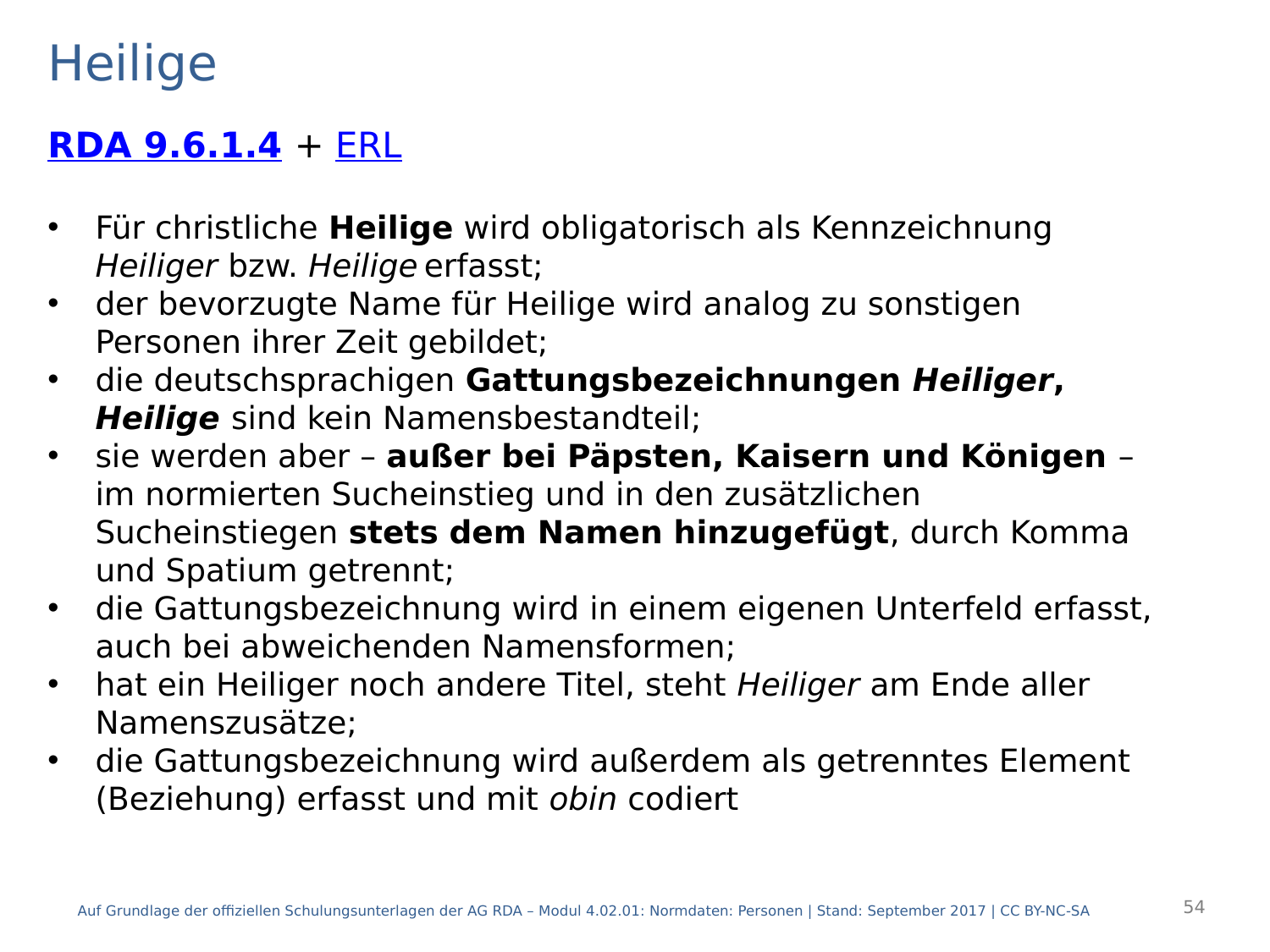

# Heilige
RDA 9.6.1.4 + ERL

Für christliche Heilige wird obligatorisch als Kennzeichnung Heiliger bzw. Heilige erfasst;
der bevorzugte Name für Heilige wird analog zu sonstigen Personen ihrer Zeit gebildet;
die deutschsprachigen Gattungsbezeichnungen Heiliger, Heilige sind kein Namensbestandteil;
sie werden aber – außer bei Päpsten, Kaisern und Königen – im normierten Sucheinstieg und in den zusätzlichen Sucheinstiegen stets dem Namen hinzugefügt, durch Komma und Spatium getrennt;
die Gattungsbezeichnung wird in einem eigenen Unterfeld erfasst, auch bei abweichenden Namensformen;
hat ein Heiliger noch andere Titel, steht Heiliger am Ende aller Namenszusätze;
die Gattungsbezeichnung wird außerdem als getrenntes Element (Beziehung) erfasst und mit obin codiert
54
Auf Grundlage der offiziellen Schulungsunterlagen der AG RDA – Modul 4.02.01: Normdaten: Personen | Stand: September 2017 | CC BY-NC-SA